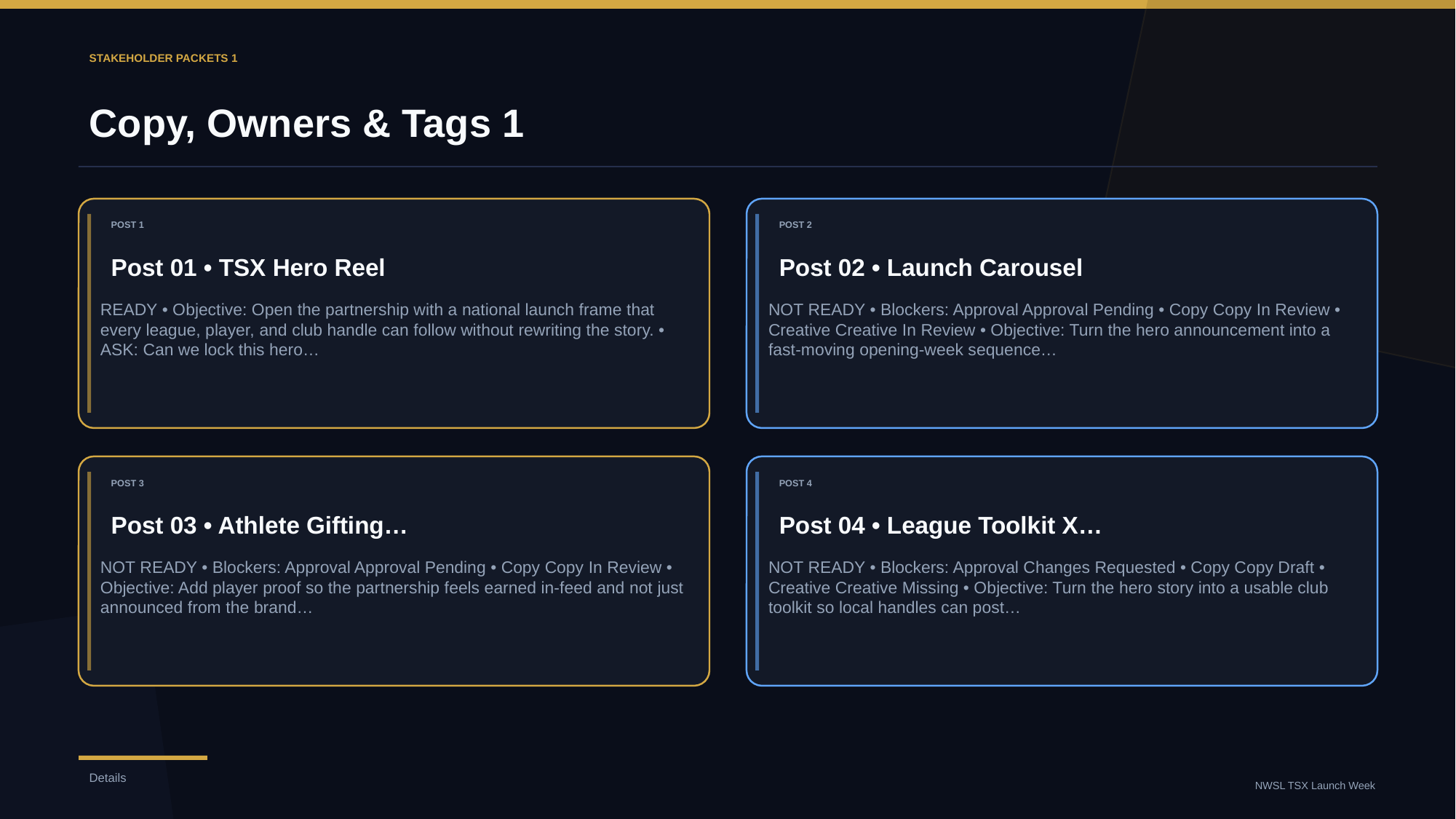

STAKEHOLDER PACKETS 1
Copy, Owners & Tags 1

POST 1

POST 2
Post 01 • TSX Hero Reel
Post 02 • Launch Carousel
READY • Objective: Open the partnership with a national launch frame that every league, player, and club handle can follow without rewriting the story. • ASK: Can we lock this hero…
NOT READY • Blockers: Approval Approval Pending • Copy Copy In Review • Creative Creative In Review • Objective: Turn the hero announcement into a fast-moving opening-week sequence…

POST 3

POST 4
Post 03 • Athlete Gifting…
Post 04 • League Toolkit X…
NOT READY • Blockers: Approval Approval Pending • Copy Copy In Review • Objective: Add player proof so the partnership feels earned in-feed and not just announced from the brand…
NOT READY • Blockers: Approval Changes Requested • Copy Copy Draft • Creative Creative Missing • Objective: Turn the hero story into a usable club toolkit so local handles can post…

Details
NWSL TSX Launch Week